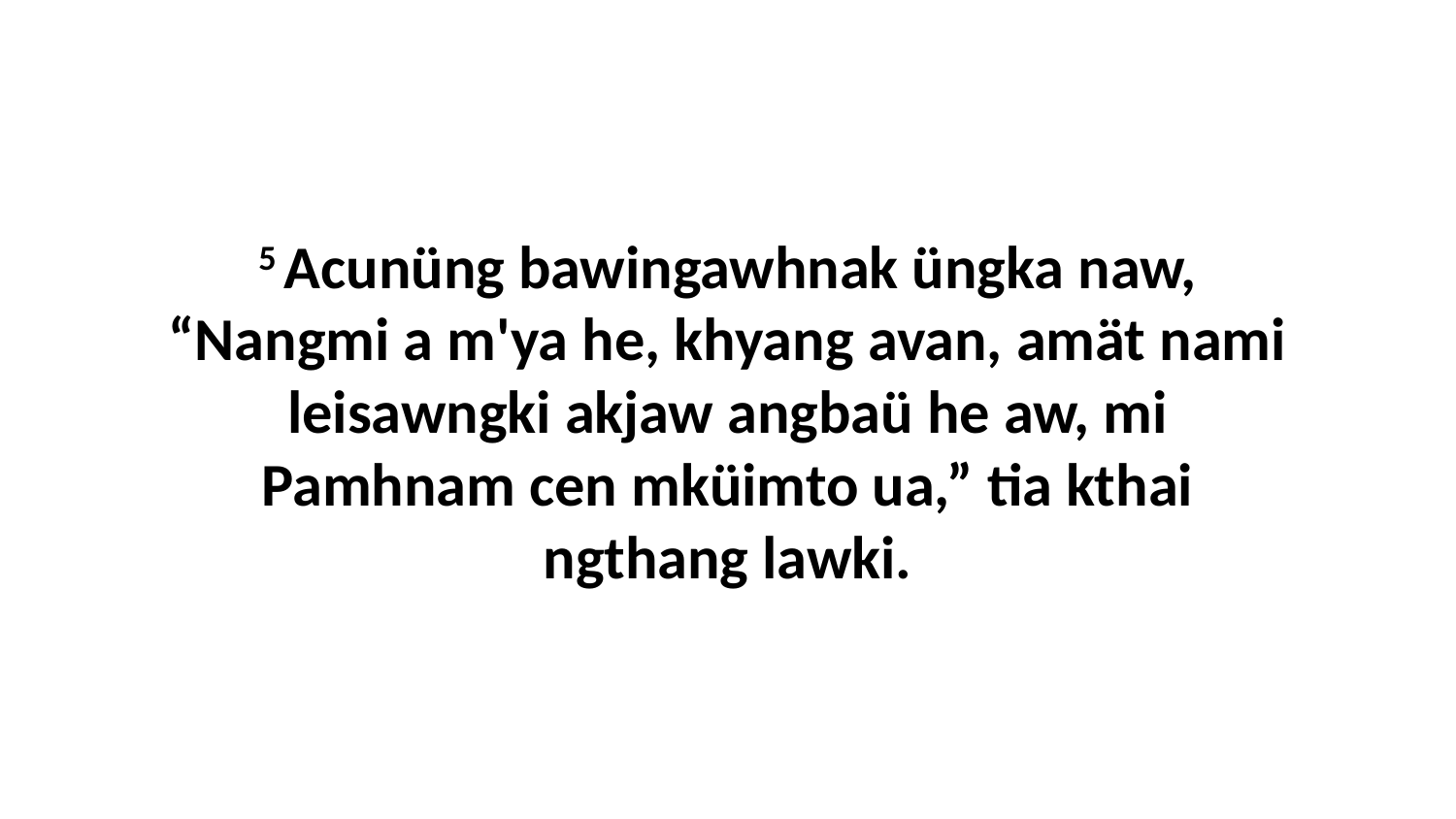

5 Acunüng bawingawhnak üngka naw, “Nangmi a m'ya he, khyang avan, amät nami leisawngki akjaw angbaü he aw, mi Pamhnam cen mküimto ua,” tia kthai ngthang lawki.